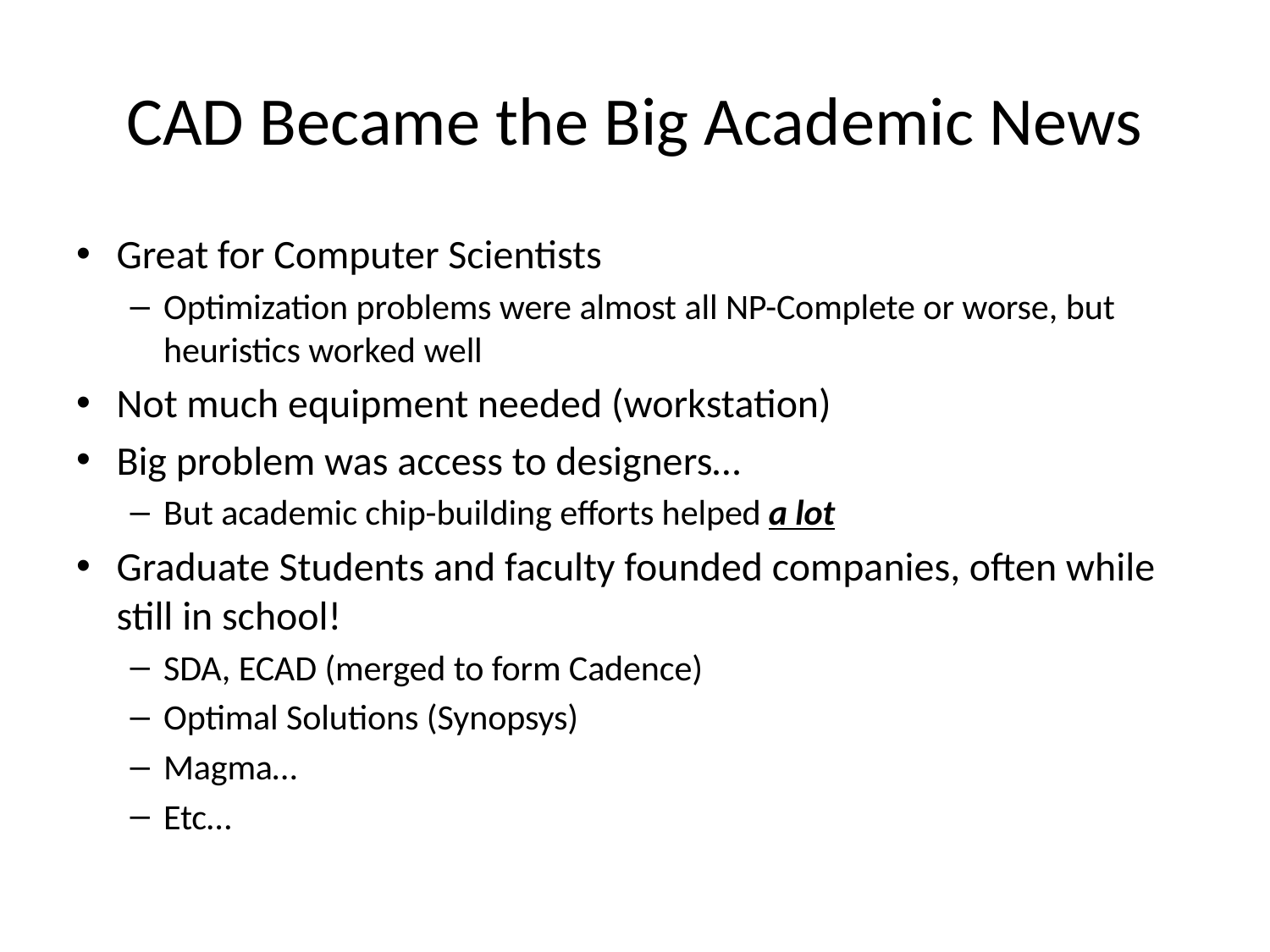

# CAD Became the Big Academic News
Great for Computer Scientists
Optimization problems were almost all NP-Complete or worse, but heuristics worked well
Not much equipment needed (workstation)
Big problem was access to designers…
But academic chip-building efforts helped a lot
Graduate Students and faculty founded companies, often while still in school!
SDA, ECAD (merged to form Cadence)
Optimal Solutions (Synopsys)
Magma…
Etc…